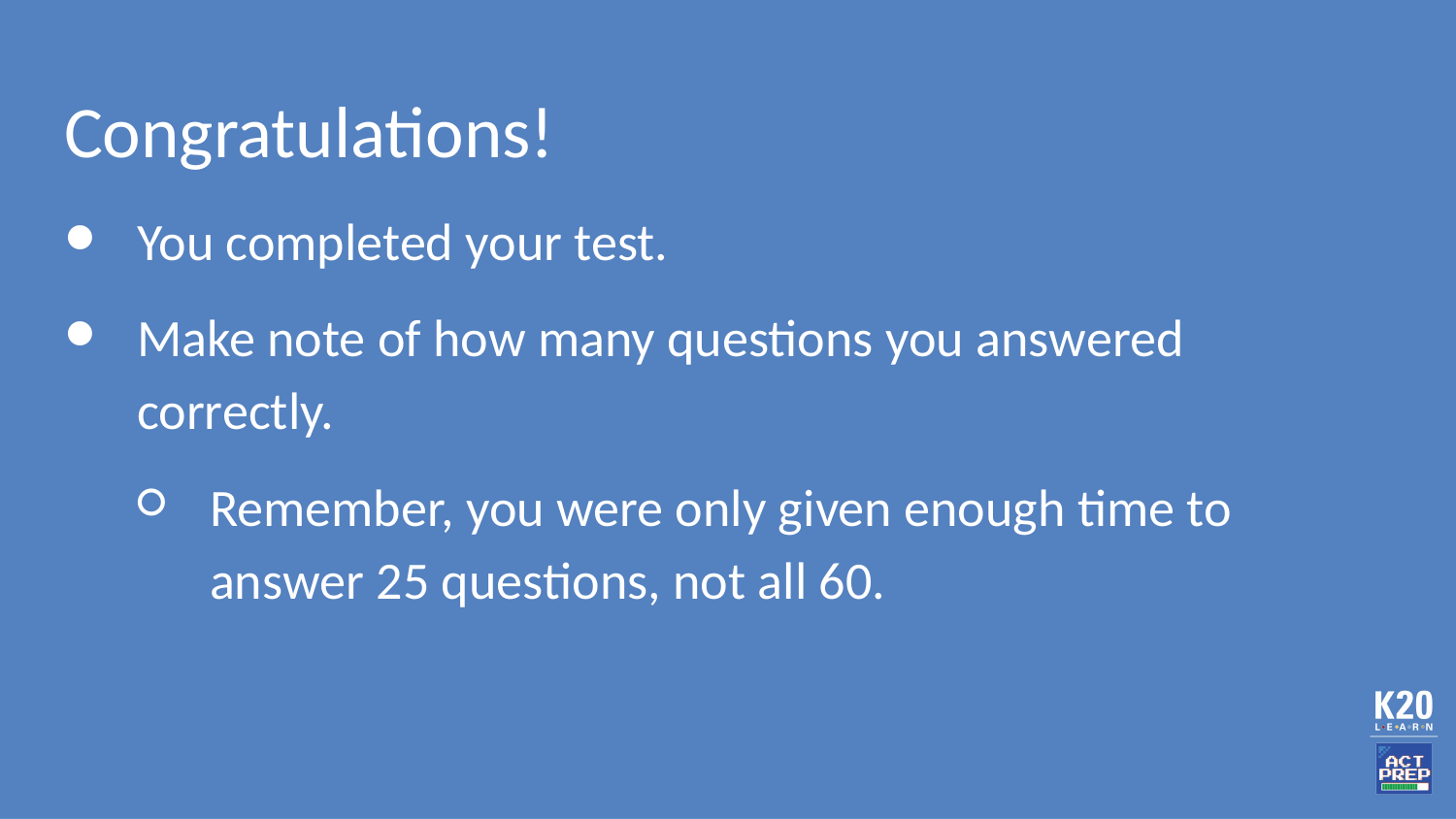

# Congratulations!
You completed your test.
Make note of how many questions you answered correctly.
Remember, you were only given enough time to answer 25 questions, not all 60.